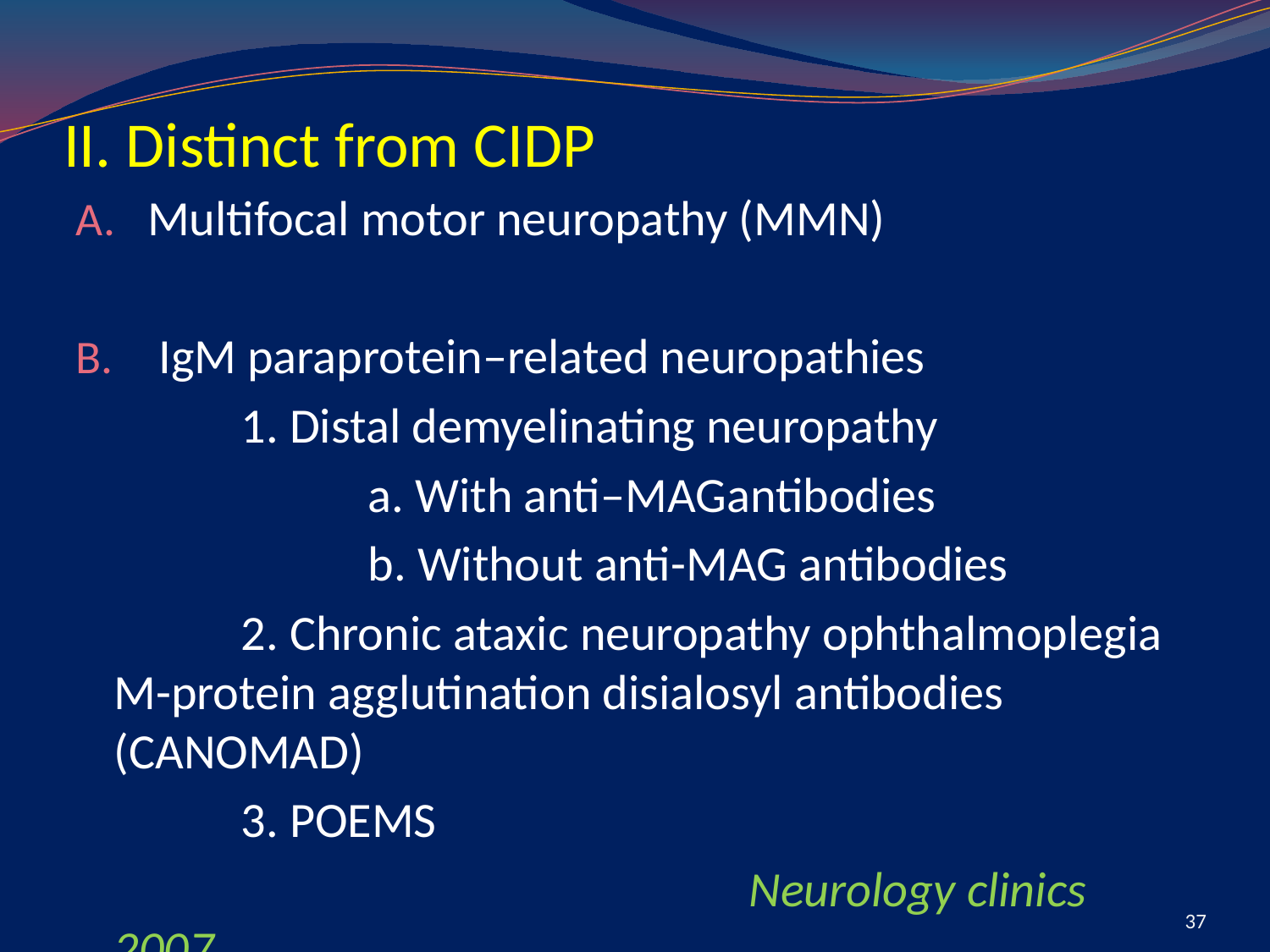

# II. Distinct from CIDP
Multifocal motor neuropathy (MMN)

 IgM paraprotein–related neuropathies
		1. Distal demyelinating neuropathy
			a. With anti–MAGantibodies
			b. Without anti-MAG antibodies
		2. Chronic ataxic neuropathy ophthalmoplegia M-protein agglutination disialosyl antibodies (CANOMAD)
		3. POEMS
						Neurology clinics 2007
37